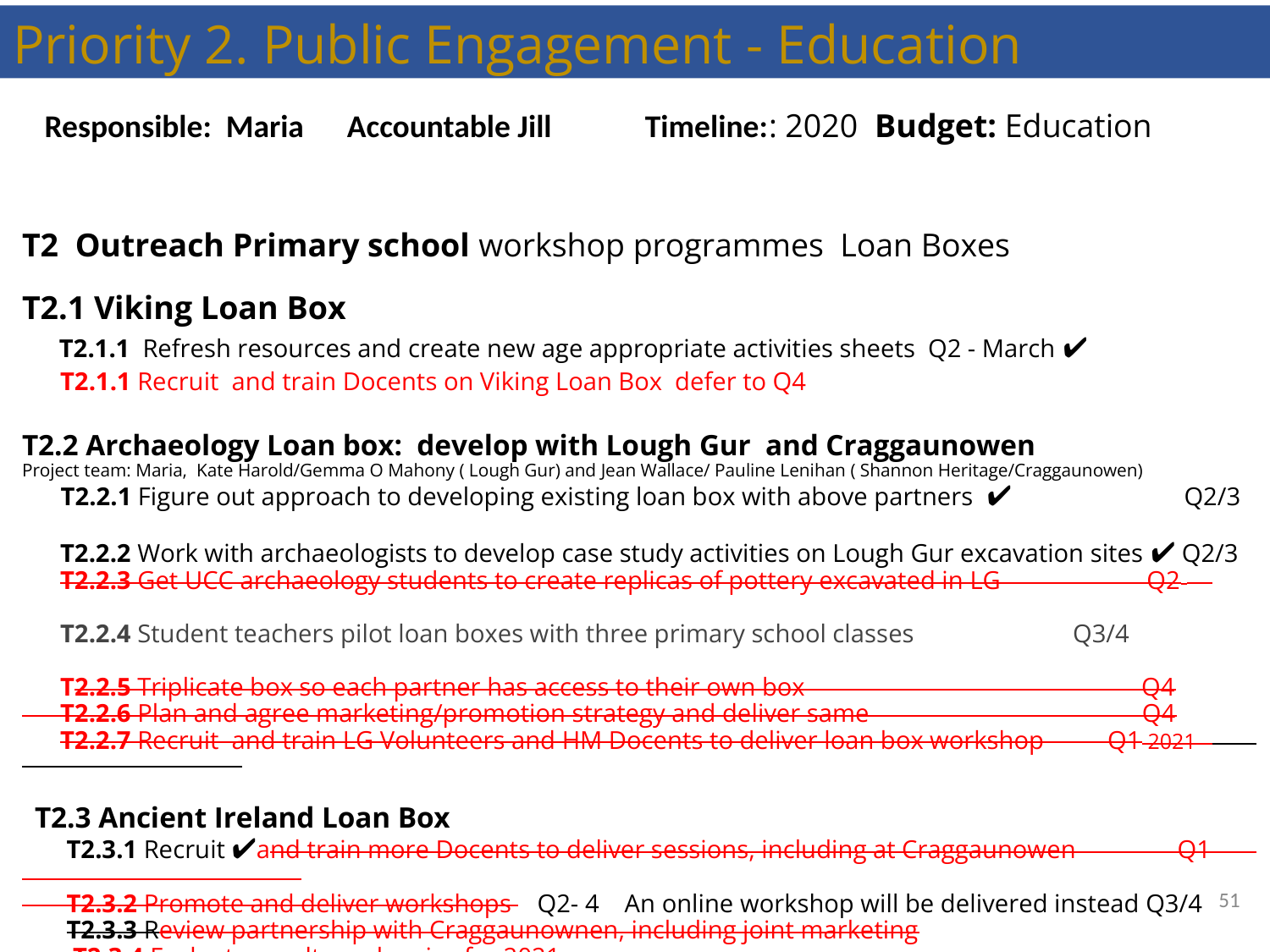

# Priority 2. Public Engagement - Education
  Responsible:  Maria      Accountable Jill             Timeline:: 2020  Budget: Education
T2  Outreach Primary school workshop programmes  Loan Boxes
T2.1 Viking Loan Box
     T2.1.1  Refresh resources and create new age appropriate activities sheets  Q2 - March ✔️
      T2.1.1 Recruit  and train Docents on Viking Loan Box  defer to Q4

T2.2 Archaeology Loan box:  develop with Lough Gur  and Craggaunowen
Project team: Maria,  Kate Harold/Gemma O Mahony ( Lough Gur) and Jean Wallace/ Pauline Lenihan ( Shannon Heritage/Craggaunowen)
       T2.2.1 Figure out approach to developing existing loan box with above partners  ✔️        	   Q2/3
      T2.2.2 Work with archaeologists to develop case study activities on Lough Gur excavation sites ✔️ Q2/3
      T2.2.3 Get UCC archaeology students to create replicas of pottery excavated in LG                       Q2
      T2.2.4 Student teachers pilot loan boxes with three primary school classes                         Q3/4
      T2.2.5 Triplicate box so each partner has access to their own box                                                     Q4
      T2.2.6 Plan and agree marketing/promotion strategy and deliver same                                           Q4
      T2.2.7 Recruit  and train LG Volunteers and HM Docents to deliver loan box workshop          Q1 2021

  T2.3 Ancient Ireland Loan Box
       T2.3.1 Recruit ✔️and train more Docents to deliver sessions, including at Craggaunowen                Q1
       T2.3.2 Promote and deliver workshops    Q2- 4    An online workshop will be delivered instead Q3/4
       T2.3.3 Review partnership with Craggaunownen, including joint marketing
        T2.3.4 Evaluate results and revise for 2021

51